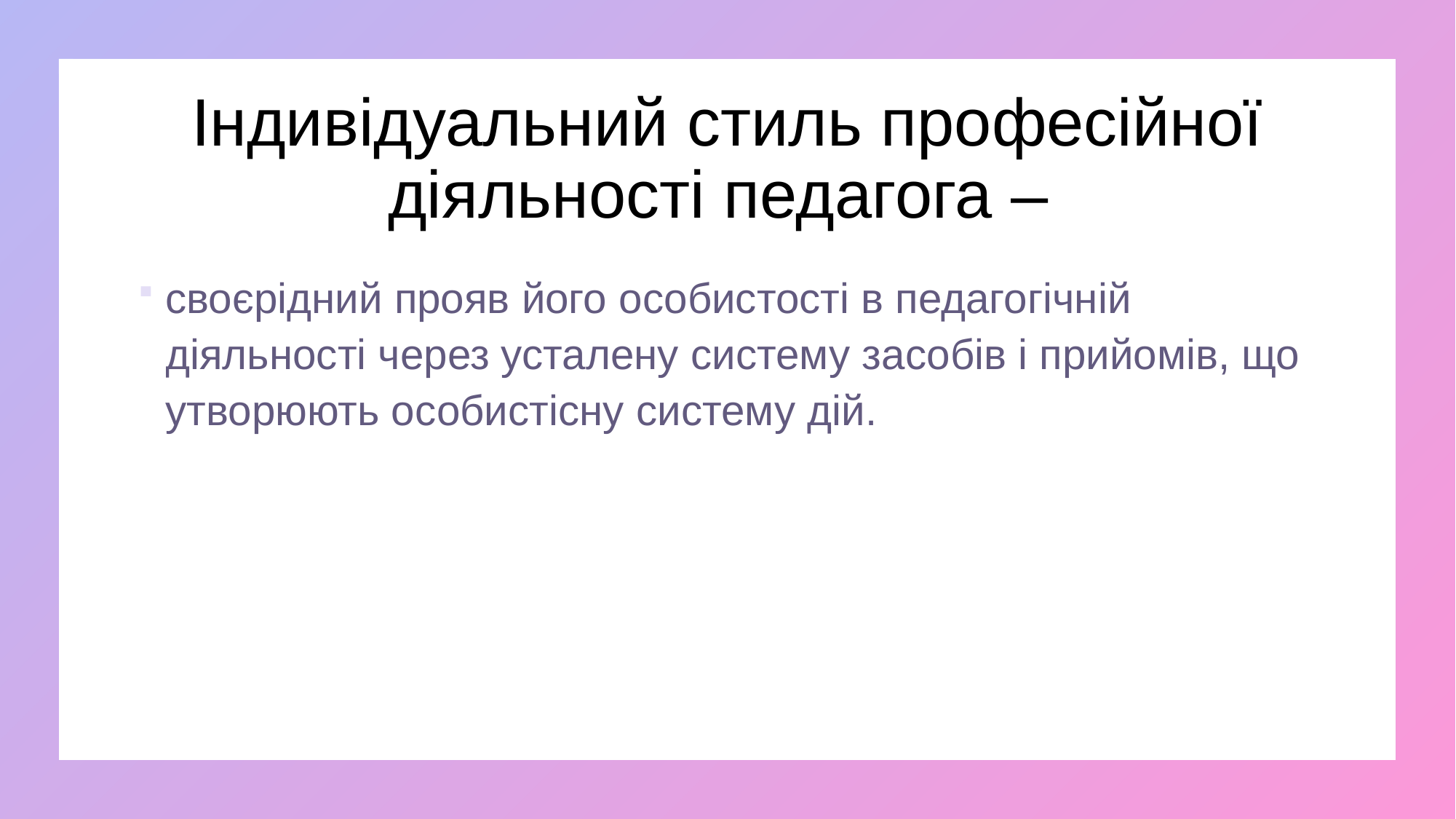

# Індивідуальний стиль професійної діяльності педагога –
своєрідний прояв його особистості в педагогічній діяльності через усталену систему засобів і прийомів, що утворюють особистісну систему дій.